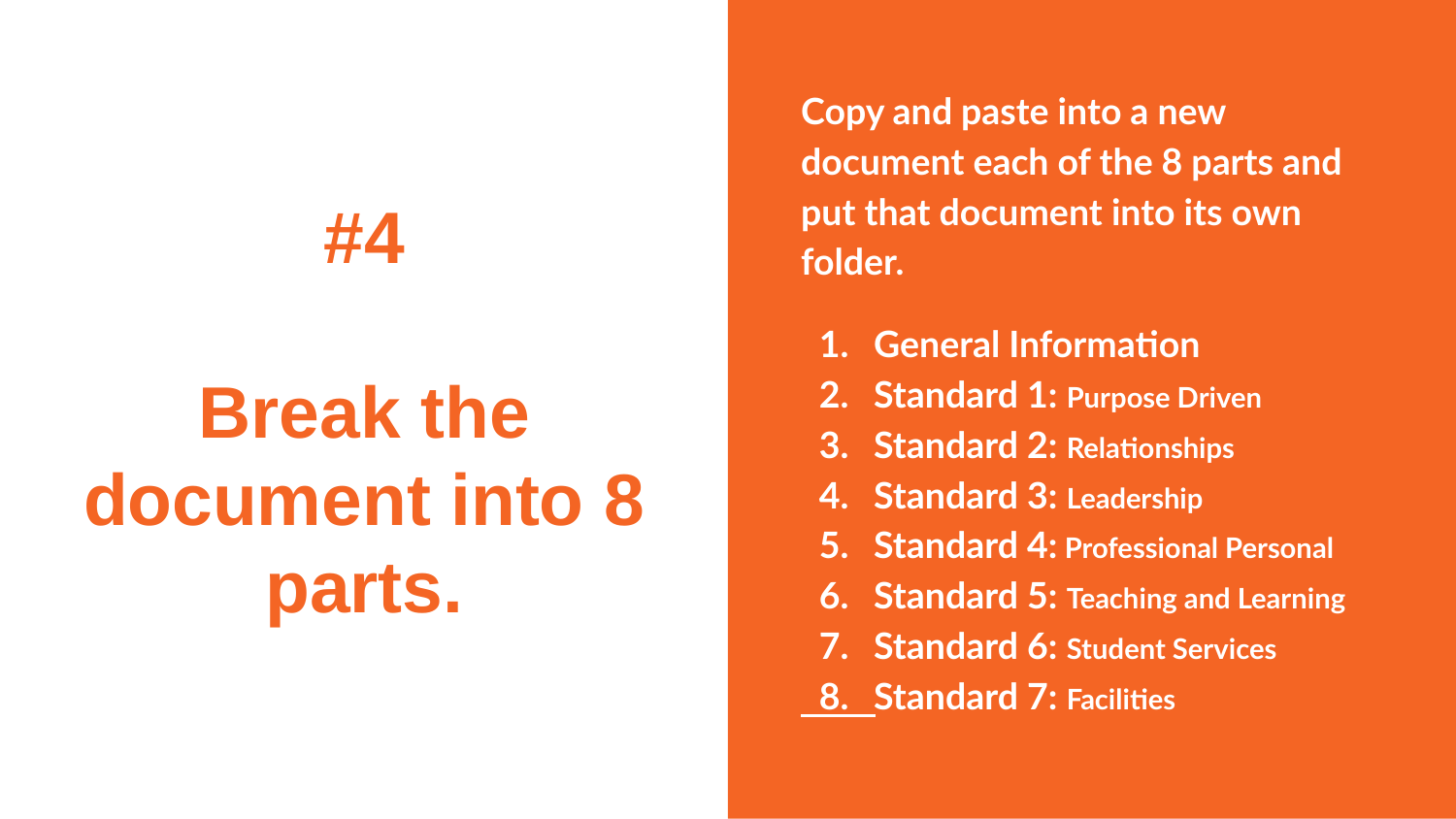

Copy and paste into a new document each of the 8 parts and put that document into its own folder.
General Information
Standard 1: Purpose Driven
Standard 2: Relationships
Standard 3: Leadership
Standard 4: Professional Personal
Standard 5: Teaching and Learning
Standard 6: Student Services
Standard 7: Facilities

# #4

Break the document into 8 parts.